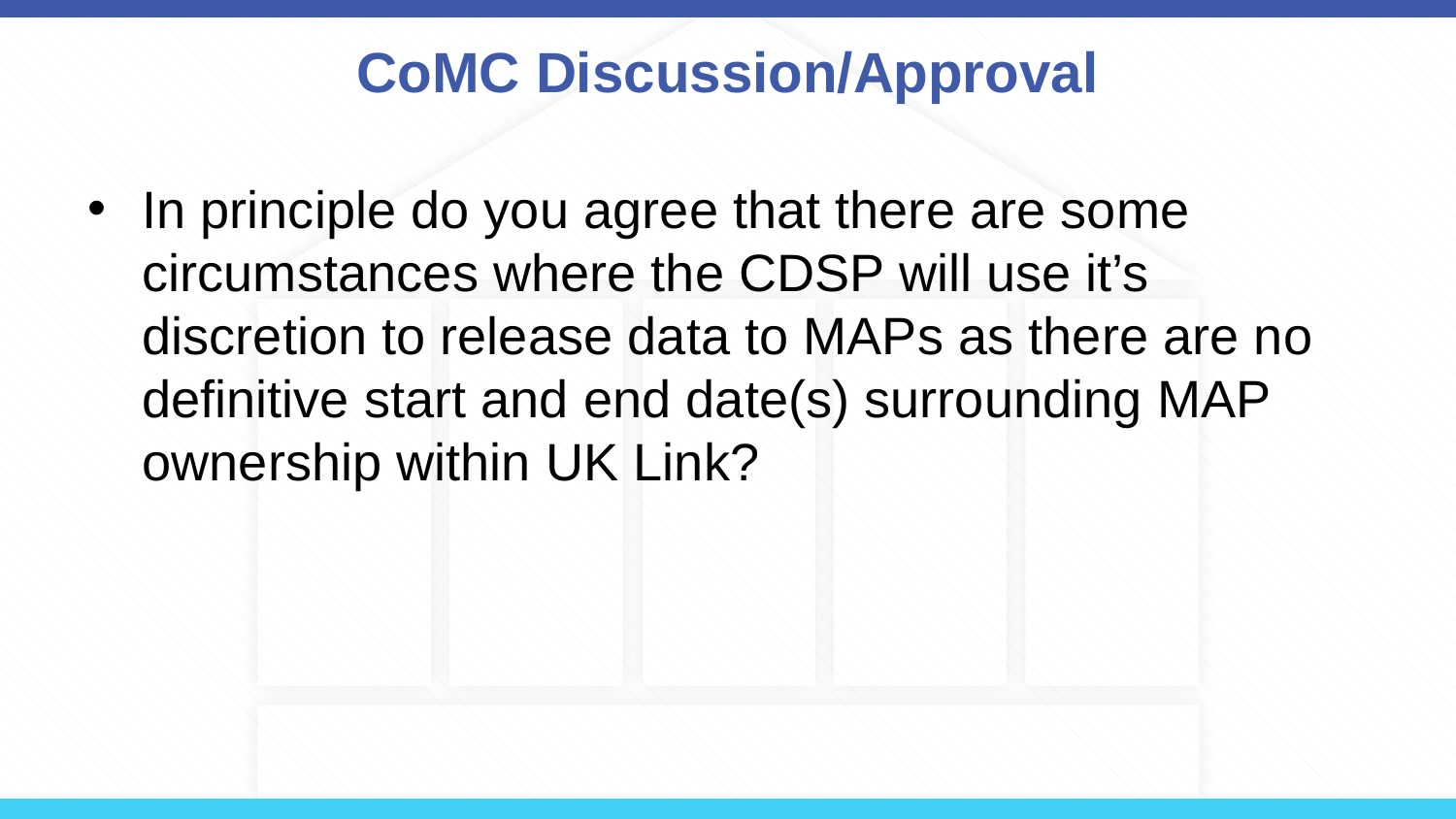

# CoMC Discussion/Approval
In principle do you agree that there are some circumstances where the CDSP will use it’s discretion to release data to MAPs as there are no definitive start and end date(s) surrounding MAP ownership within UK Link?